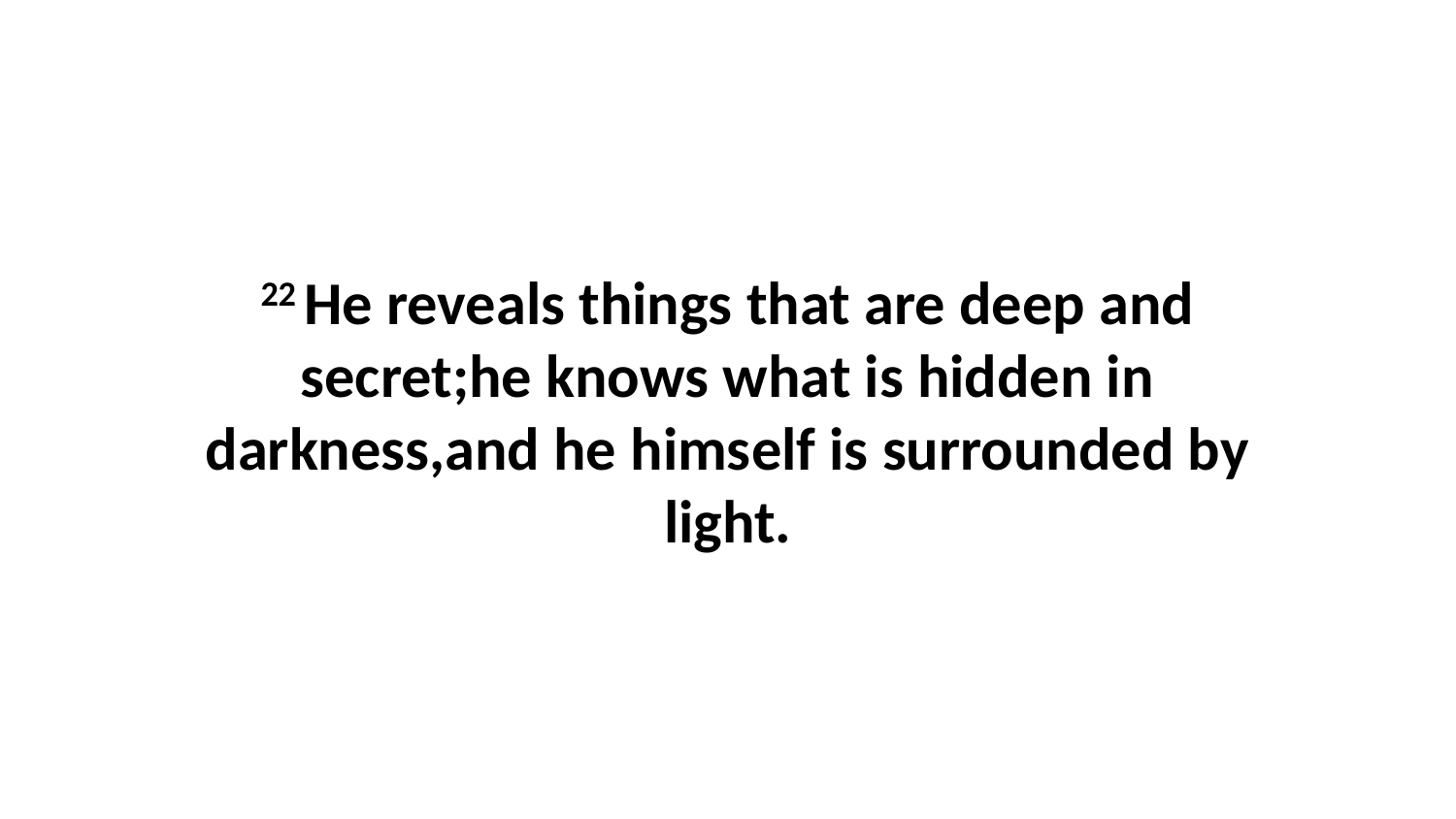

22 He reveals things that are deep and secret;he knows what is hidden in darkness,and he himself is surrounded by light.